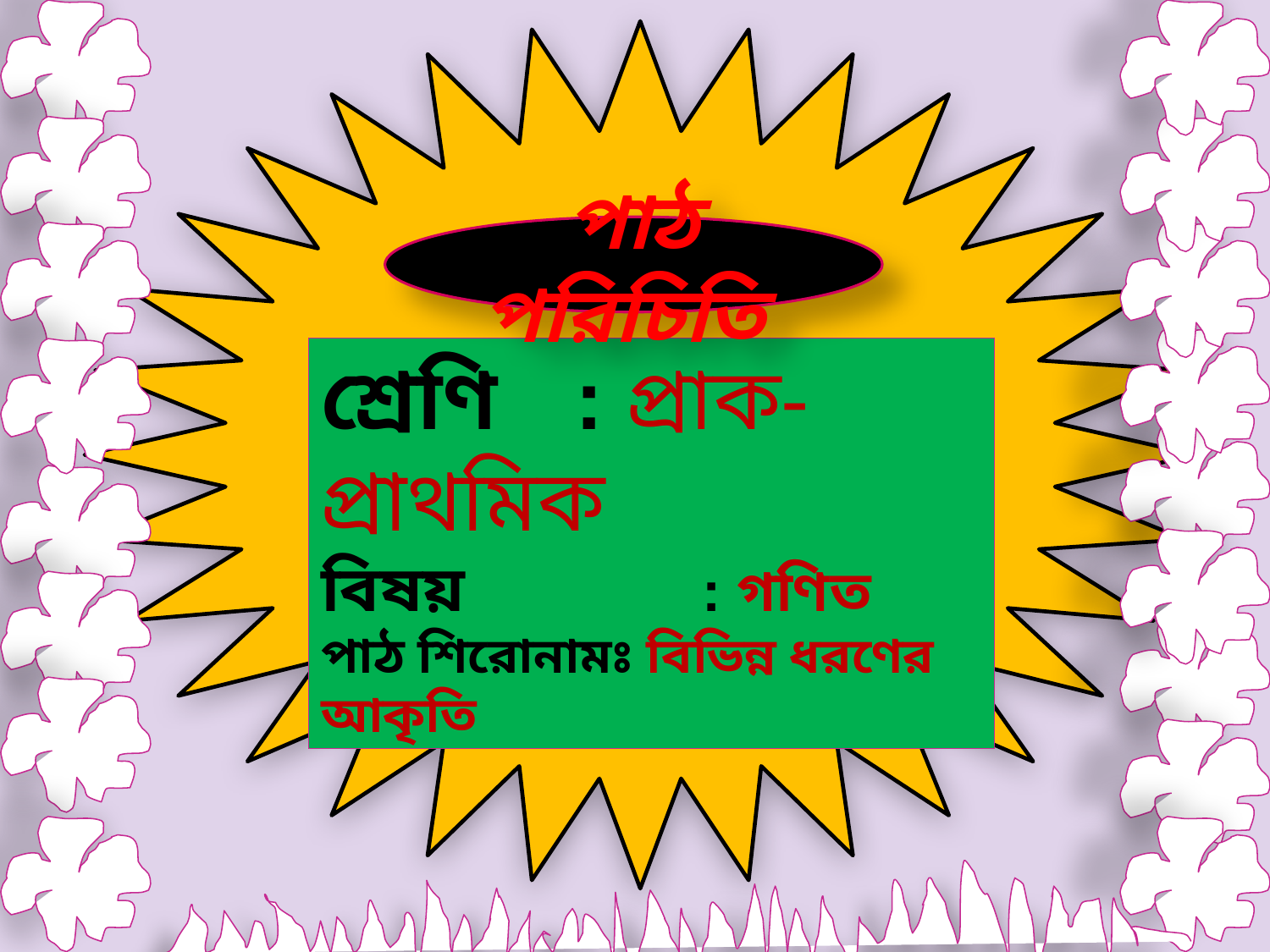

পাঠ পরিচিতি

শ্রেণি 	: প্রাক-প্রাথমিক
বিষয়		: গণিত
পাঠ শিরোনামঃ বিভিন্ন ধরণের আকৃতি